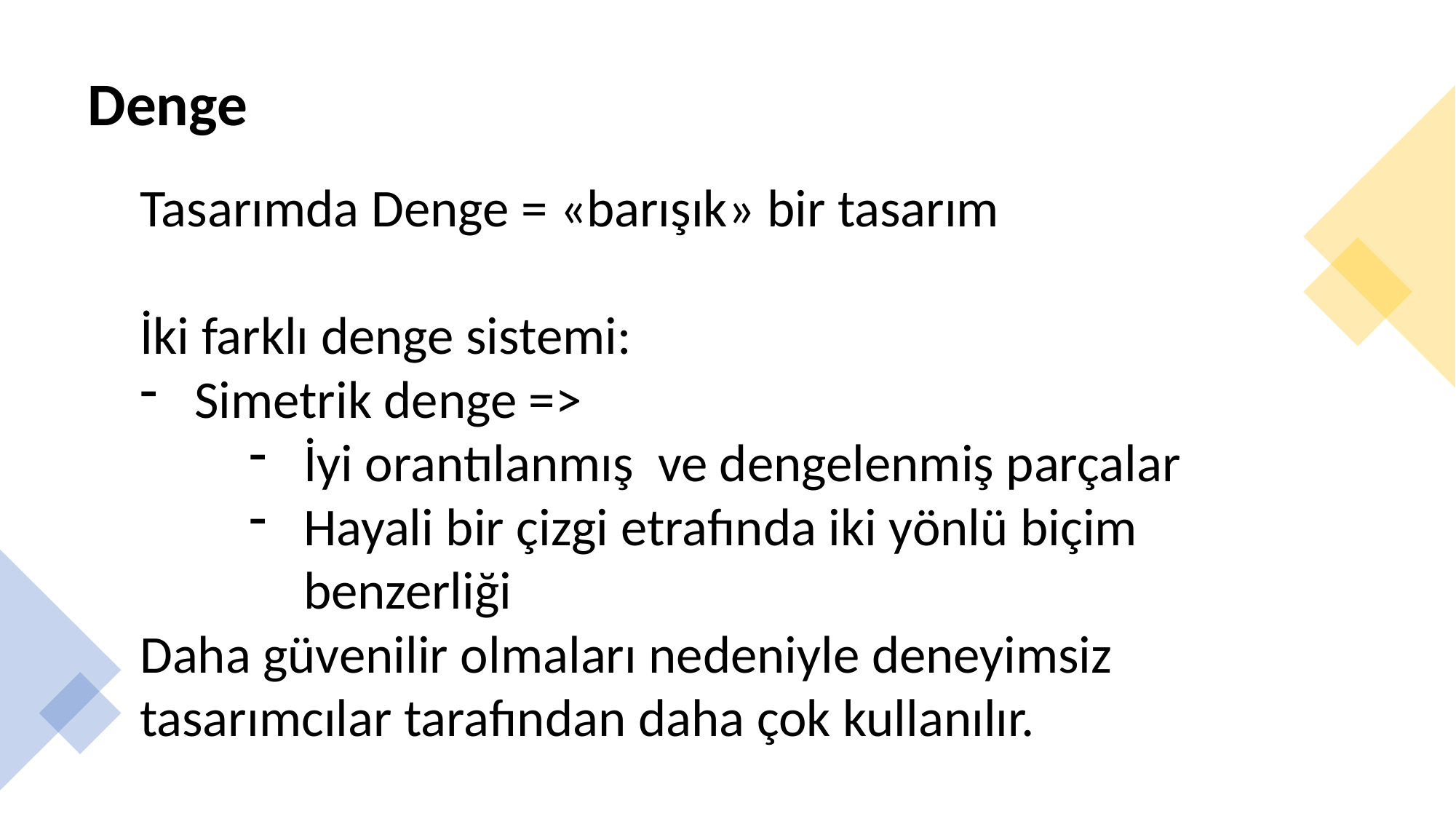

# Denge

Tasarımda Denge = «barışık» bir tasarım

İki farklı denge sistemi:
Simetrik denge =>
İyi orantılanmış  ve dengelenmiş parçalar
Hayali bir çizgi etrafında iki yönlü biçim benzerliği
Daha güvenilir olmaları nedeniyle deneyimsiz tasarımcılar tarafından daha çok kullanılır.

Dr. Öğr. Üyesi Ergin Şafak Dikmen
7